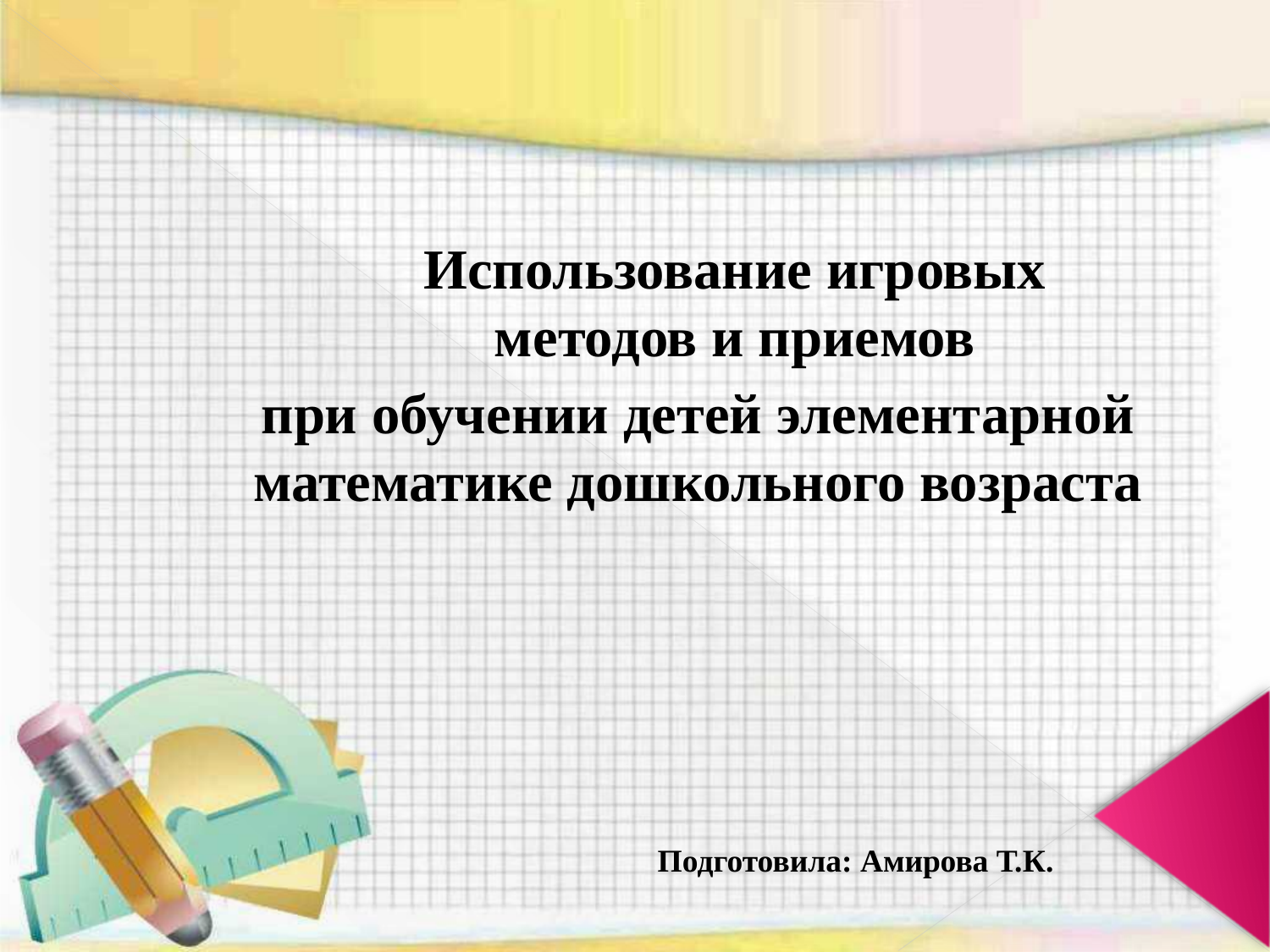

Использование игровых методов и приемов
# при обучении детей элементарной математике дошкольного возраста
Подготовила: Амирова Т.К.